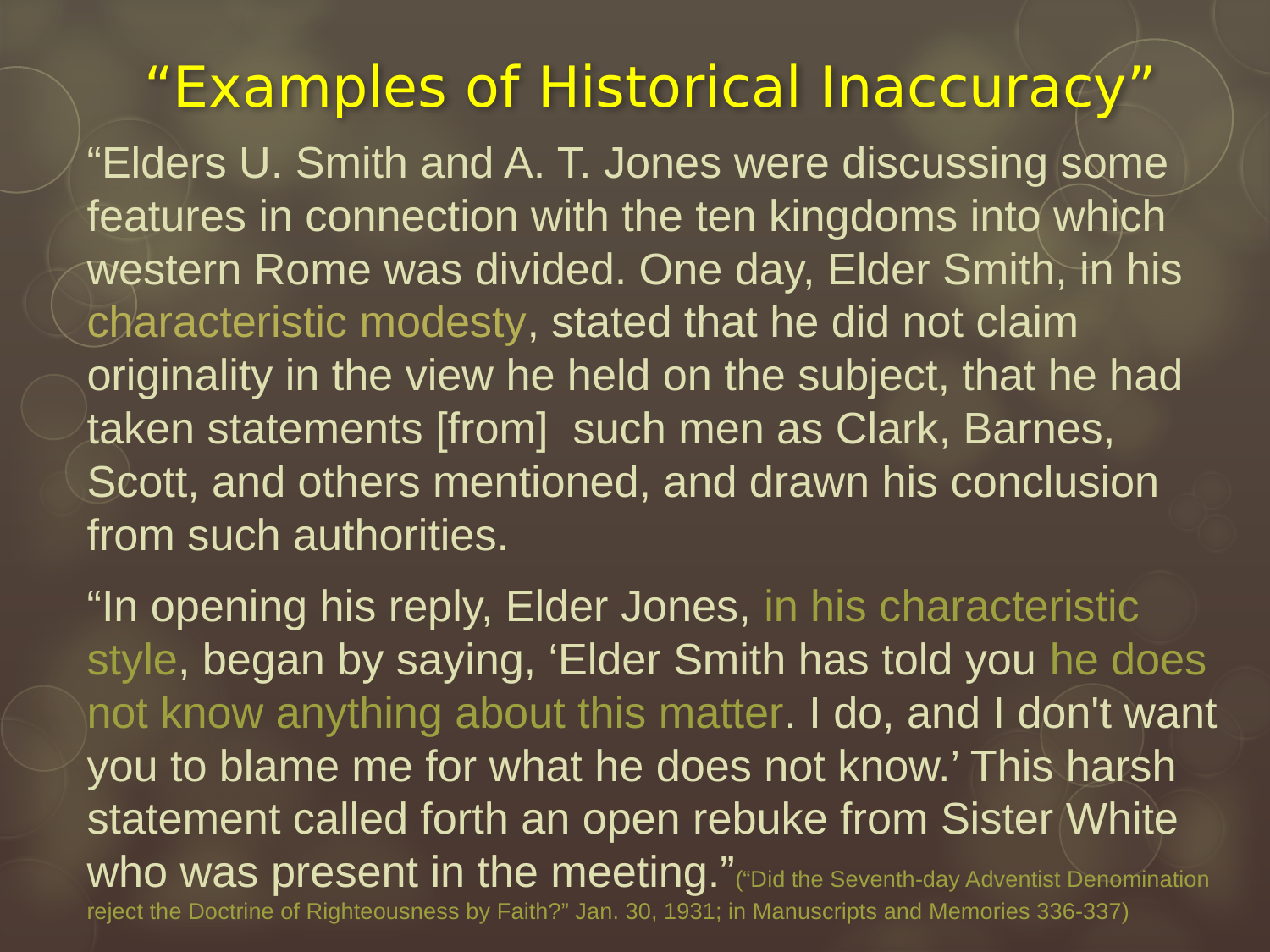

# “Examples of Historical Inaccuracy”
“Elders U. Smith and A. T. Jones were discussing some features in connection with the ten kingdoms into which western Rome was divided. One day, Elder Smith, in his characteristic modesty, stated that he did not claim originality in the view he held on the subject, that he had taken statements [from]  such men as Clark, Barnes, Scott, and others mentioned, and drawn his conclusion from such authorities.
“In opening his reply, Elder Jones, in his characteristic style, began by saying, ‘Elder Smith has told you he does not know anything about this matter. I do, and I don't want you to blame me for what he does not know.’ This harsh statement called forth an open rebuke from Sister White who was present in the meeting.”(“Did the Seventh-day Adventist Denomination reject the Doctrine of Righteousness by Faith?” Jan. 30, 1931; in Manuscripts and Memories 336-337)